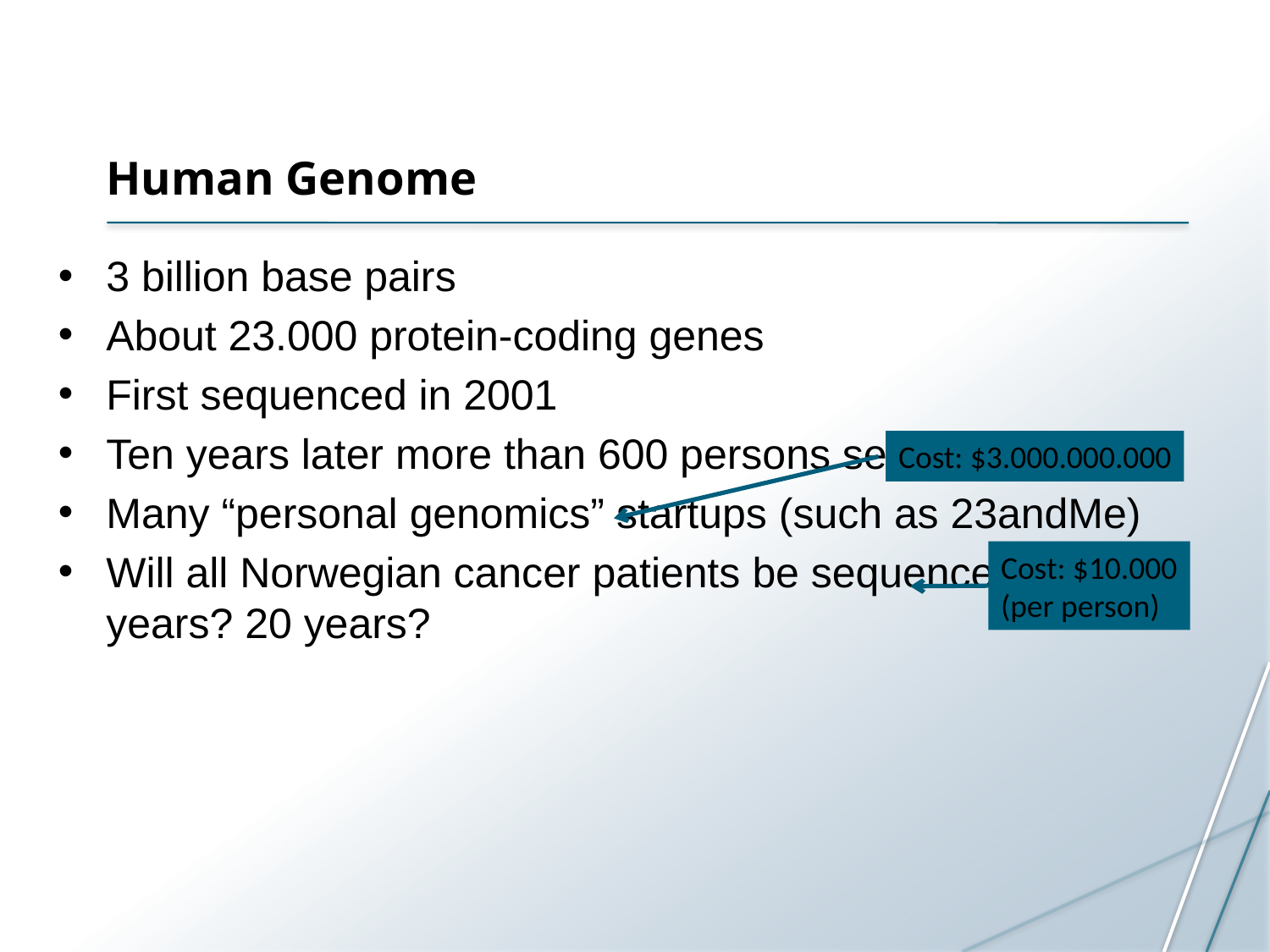

# Human Genome
3 billion base pairs
About 23.000 protein-coding genes
First sequenced in 2001
Ten years later more than 600 persons sequenced
Many “personal genomics” startups (such as 23andMe)
Will all Norwegian cancer patients be sequenced in 10 years? 20 years?
Cost: $3.000.000.000
Cost: $10.000
(per person)